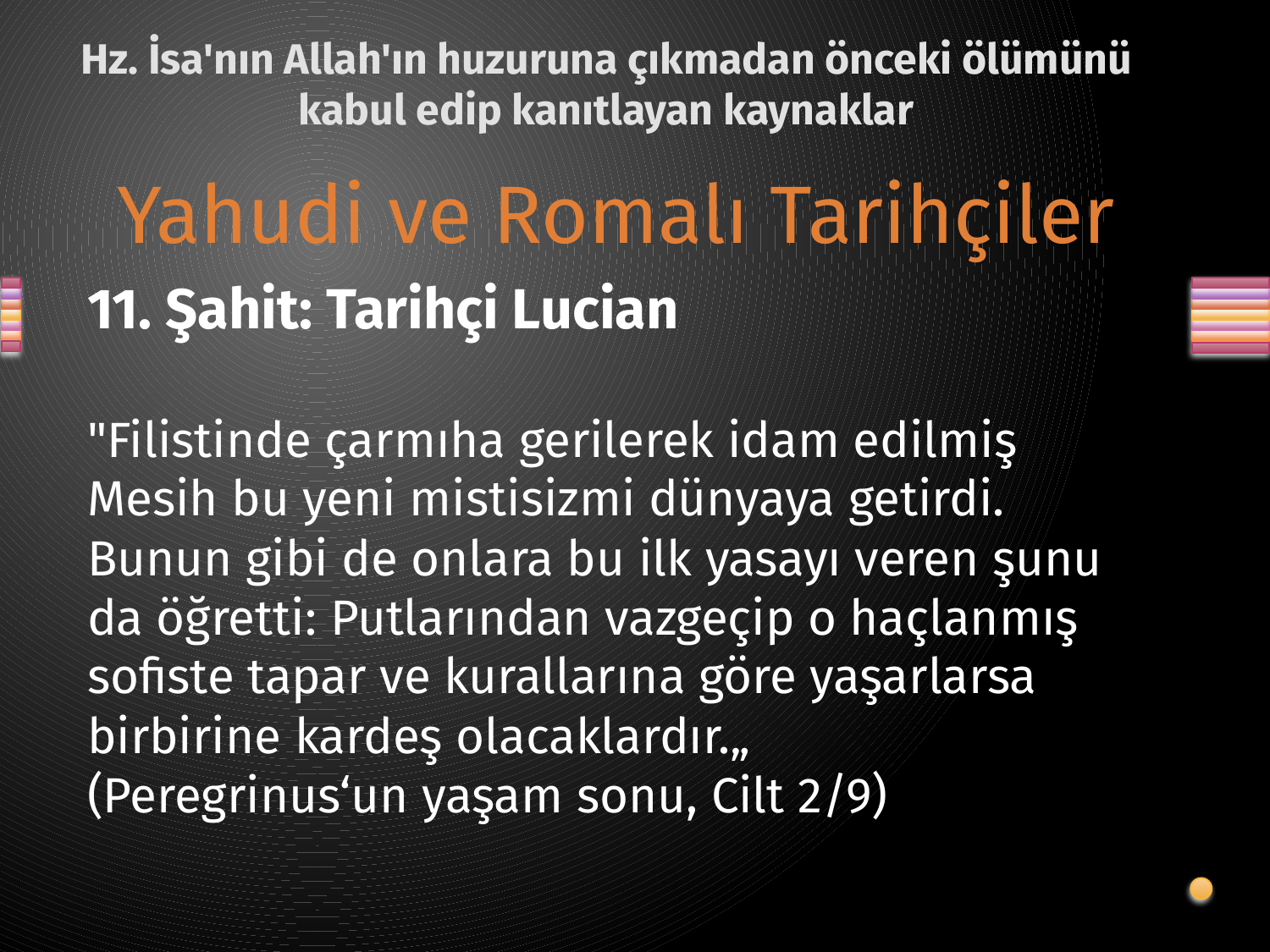

# Hz. İsa'nın Allah'ın huzuruna çıkmadan önceki ölümünü kabul edip kanıtlayan kaynaklar
Yahudi ve Romalı Tarihçiler
11. Şahit: Tarihçi Lucian

"Filistinde çarmıha gerilerek idam edilmiş Mesih bu yeni mistisizmi dünyaya getirdi. Bunun gibi de onlara bu ilk yasayı veren şunu da öğretti: Putlarından vazgeçip o haçlanmış sofiste tapar ve kurallarına göre yaşarlarsa birbirine kardeş olacaklardır.„
(Peregrinus‘un yaşam sonu, Cilt 2/9)